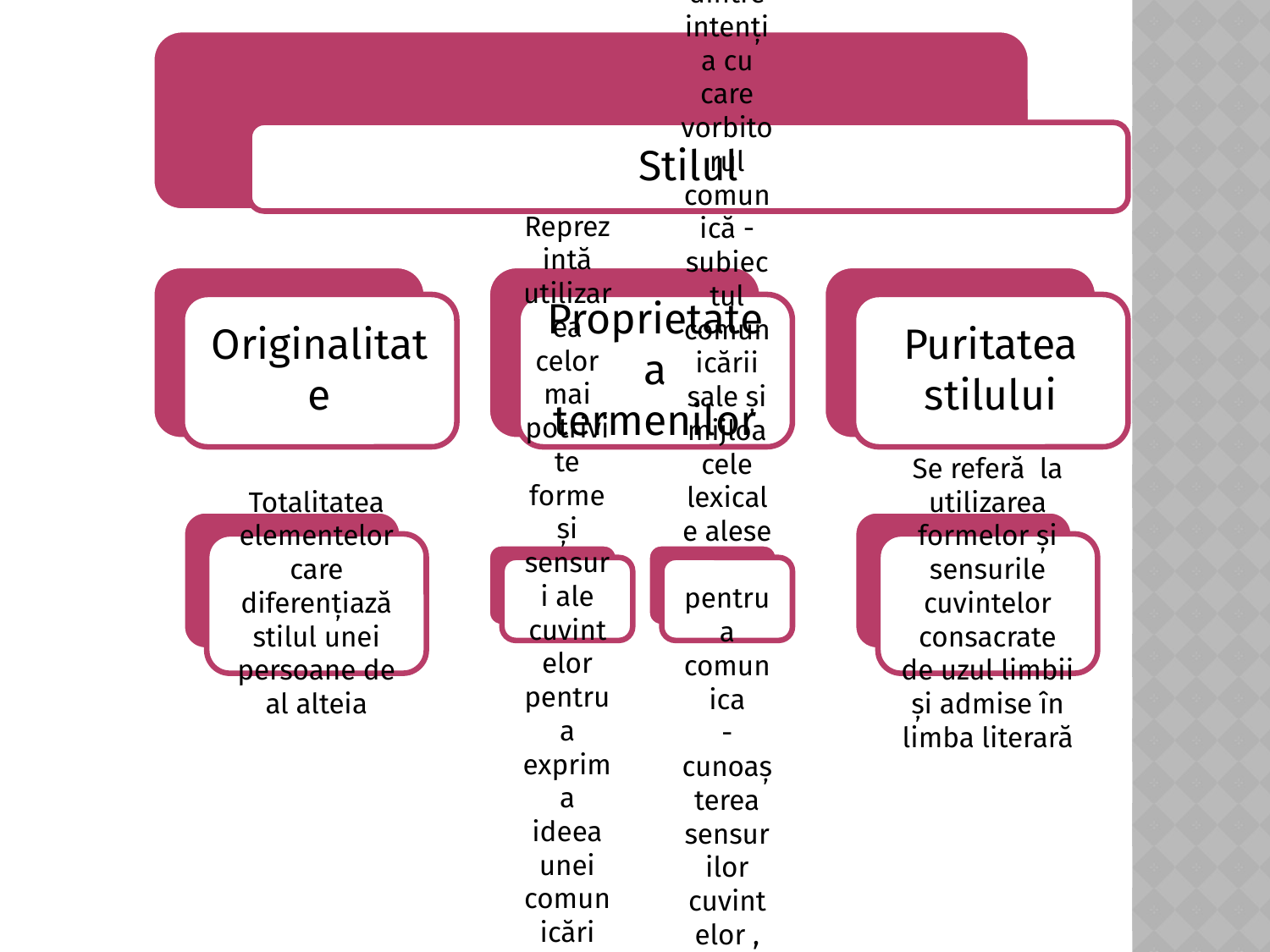

Stilul
Originalitate
Totalitatea elementelor care diferențiază stilul unei persoane de al alteia
Puritatea stilului
Se referă  la utilizarea formelor și sensurile cuvintelor consacrate de uzul limbii și admise în limba literară